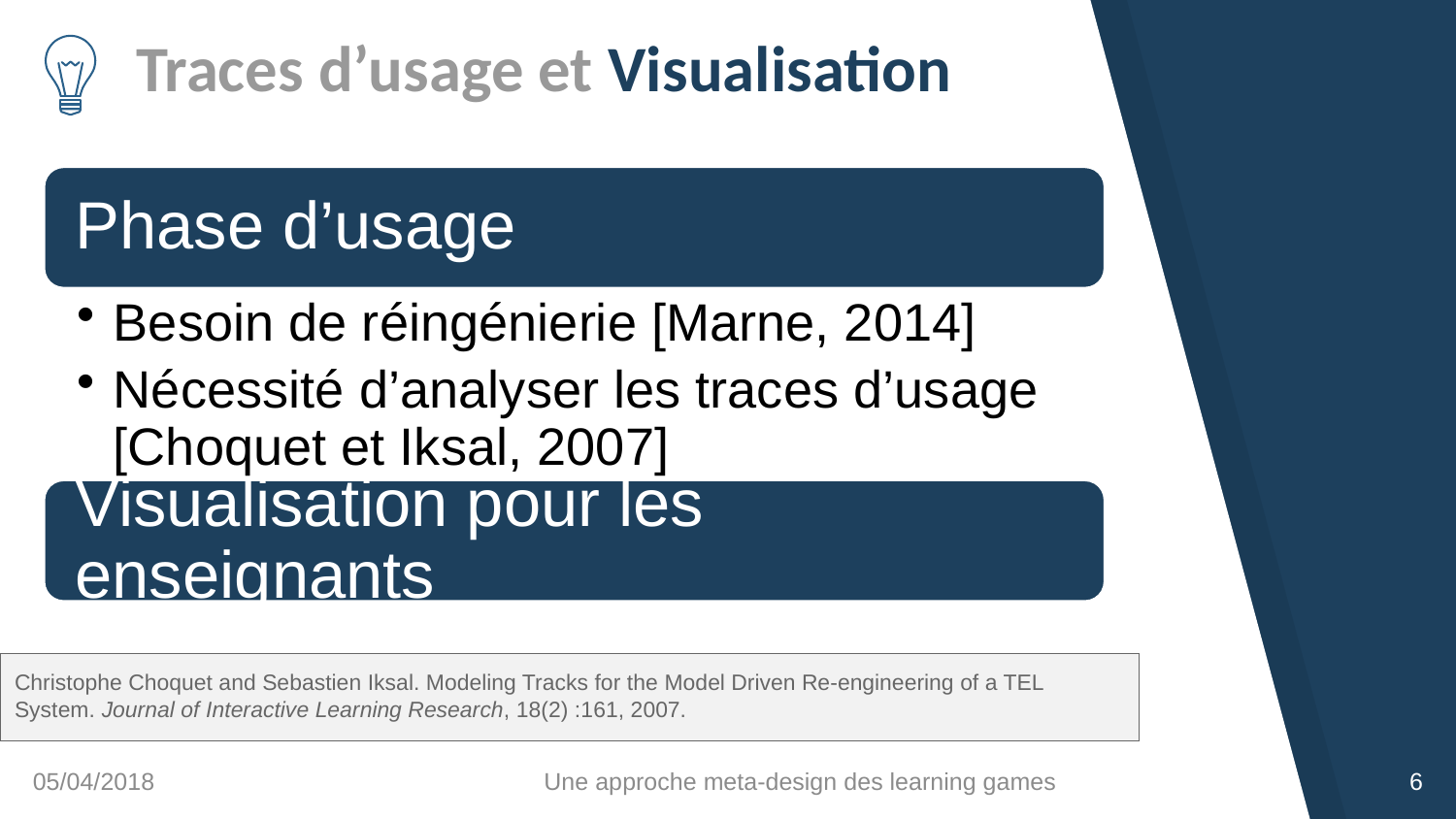

# Traces d’usage et Visualisation
Phase d’usage
Besoin de réingénierie [Marne, 2014]
Nécessité d’analyser les traces d’usage [Choquet et Iksal, 2007]
Visualisation pour les enseignants
Christophe Choquet and Sebastien Iksal. Modeling Tracks for the Model Driven Re-engineering of a TEL System. Journal of Interactive Learning Research, 18(2) :161, 2007.
05/04/2018
Une approche meta-design des learning games
6